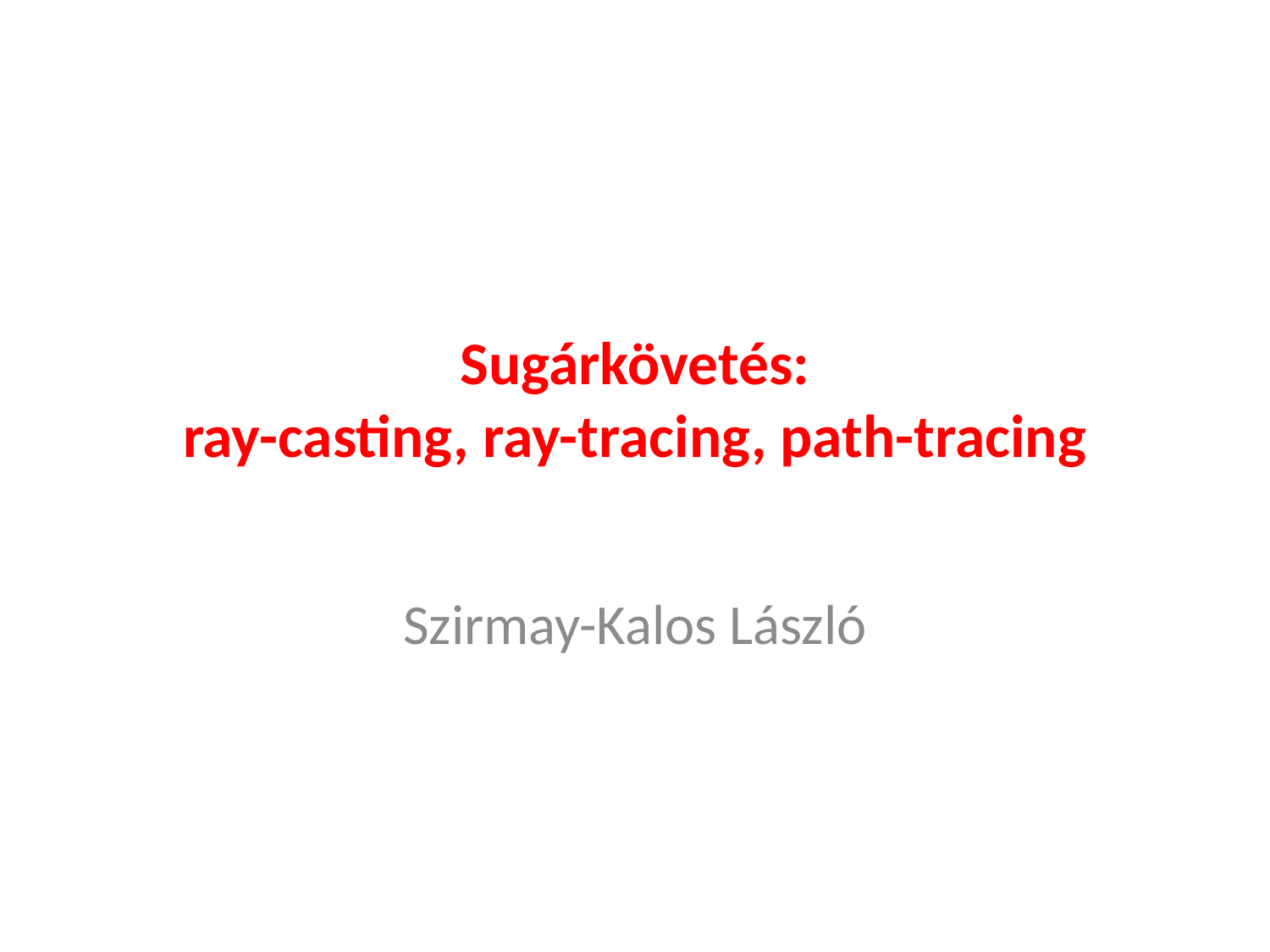

# Sugárkövetés: ray-casting, ray-tracing, path-tracing
Szirmay-Kalos László